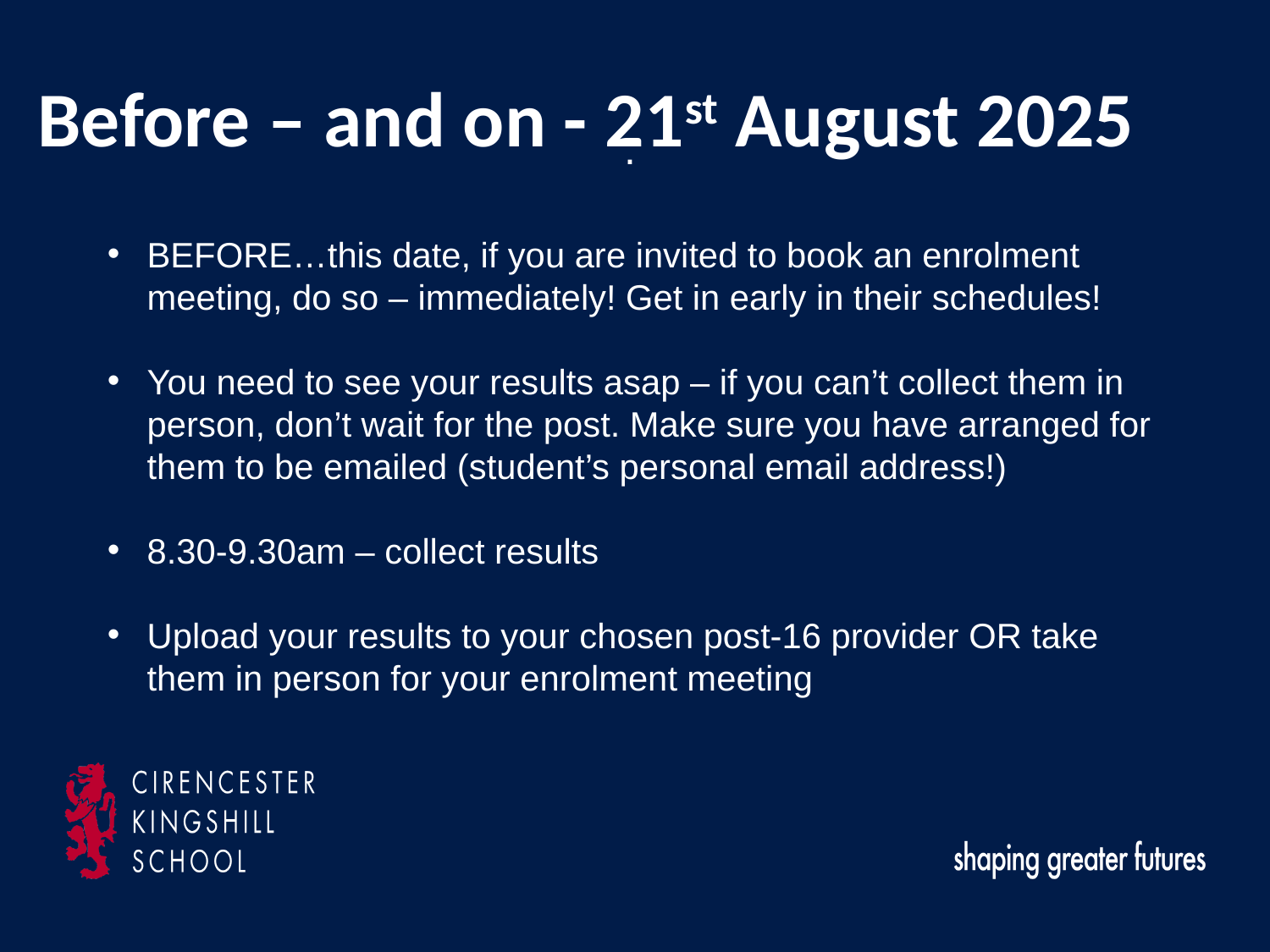

Before – and on - 21st August 2025
.
BEFORE…this date, if you are invited to book an enrolment meeting, do so – immediately! Get in early in their schedules!

You need to see your results asap – if you can’t collect them in person, don’t wait for the post. Make sure you have arranged for them to be emailed (student’s personal email address!)

8.30-9.30am – collect results

Upload your results to your chosen post-16 provider OR take them in person for your enrolment meeting